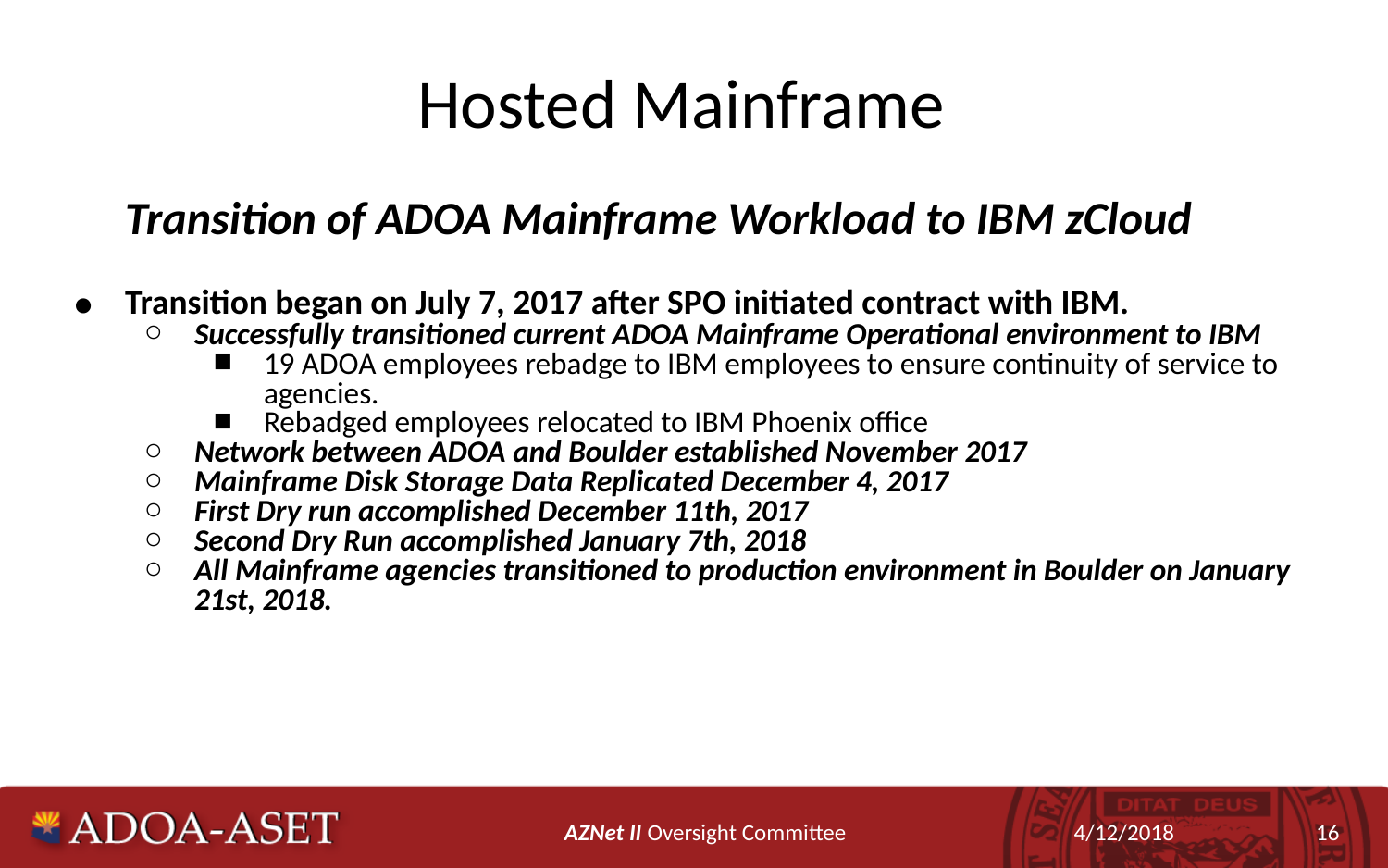

# Hosted Mainframe
Transition of ADOA Mainframe Workload to IBM zCloud

Transition began on July 7, 2017 after SPO initiated contract with IBM.
Successfully transitioned current ADOA Mainframe Operational environment to IBM
19 ADOA employees rebadge to IBM employees to ensure continuity of service to agencies.
Rebadged employees relocated to IBM Phoenix office
Network between ADOA and Boulder established November 2017
Mainframe Disk Storage Data Replicated December 4, 2017
First Dry run accomplished December 11th, 2017
Second Dry Run accomplished January 7th, 2018
All Mainframe agencies transitioned to production environment in Boulder on January 21st, 2018.

AZNet II Oversight Committee
4/12/2018
16